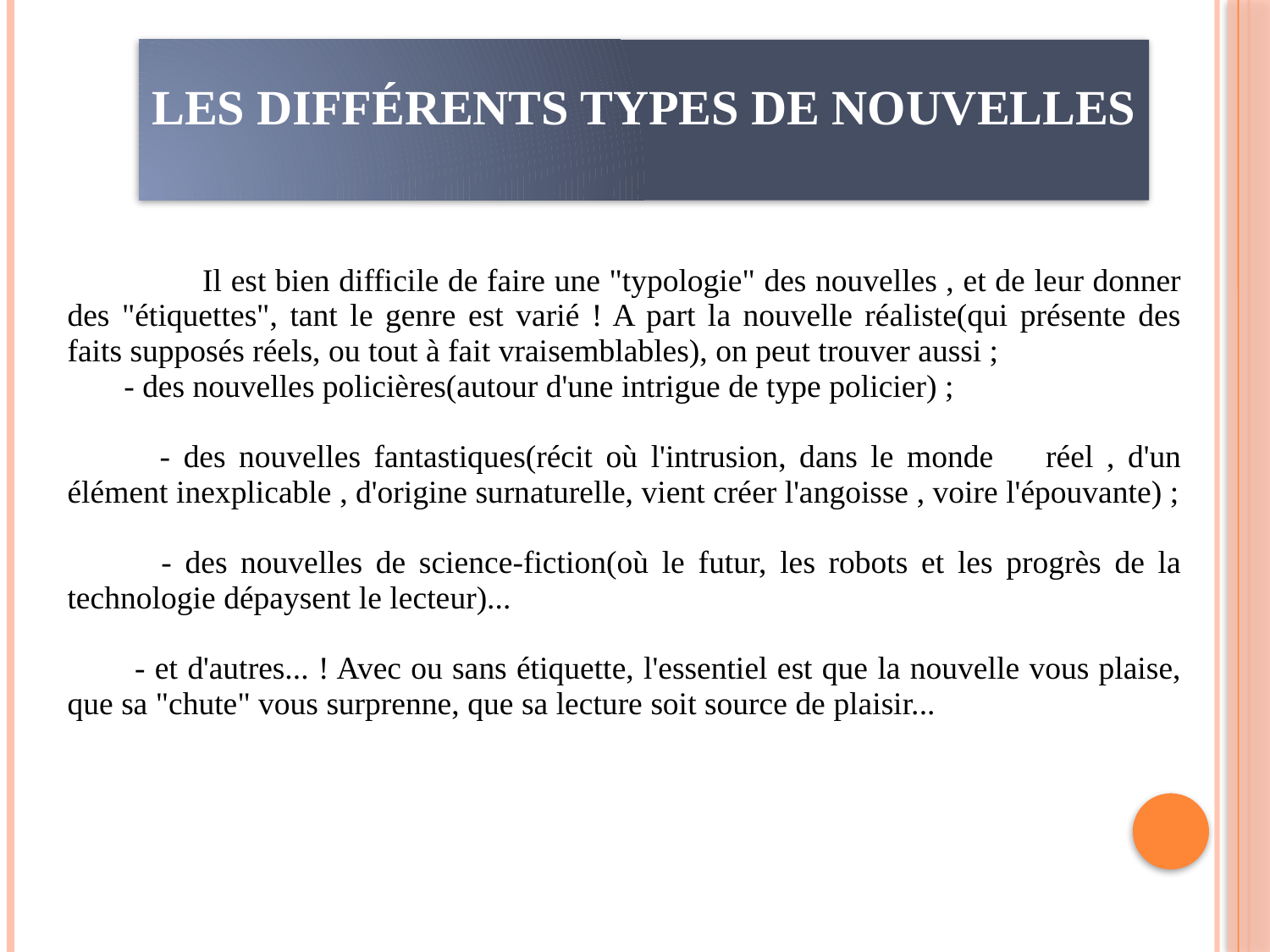

# les différents types de nouvelles
        	Il est bien difficile de faire une "typologie" des nouvelles , et de leur donner des "étiquettes", tant le genre est varié ! A part la nouvelle réaliste(qui présente des faits supposés réels, ou tout à fait vraisemblables), on peut trouver aussi ;
       - des nouvelles policières(autour d'une intrigue de type policier) ;

       - des nouvelles fantastiques(récit où l'intrusion, dans le monde    réel , d'un élément inexplicable , d'origine surnaturelle, vient créer l'angoisse , voire l'épouvante) ;

       - des nouvelles de science-fiction(où le futur, les robots et les progrès de la technologie dépaysent le lecteur)...

       - et d'autres... ! Avec ou sans étiquette, l'essentiel est que la nouvelle vous plaise, que sa "chute" vous surprenne, que sa lecture soit source de plaisir...